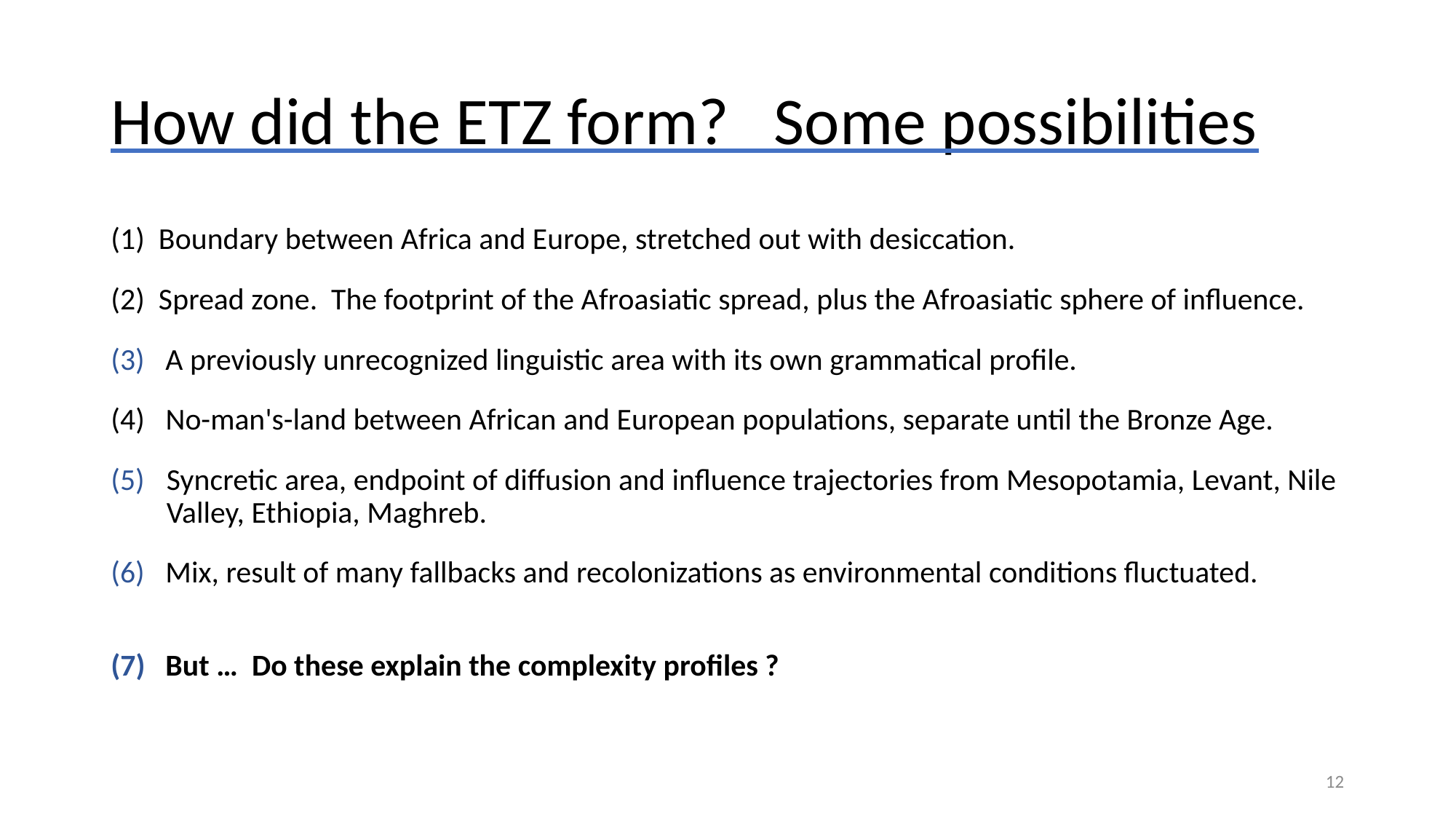

# How did the ETZ form?   Some possibilities
(1)  Boundary between Africa and Europe, stretched out with desiccation.
(2)  Spread zone.  The footprint of the Afroasiatic spread, plus the Afroasiatic sphere of influence.
A previously unrecognized linguistic area with its own grammatical profile.
(4)   No-man's-land between African and European populations, separate until the Bronze Age.
Syncretic area, endpoint of diffusion and influence trajectories from Mesopotamia, Levant, Nile Valley, Ethiopia, Maghreb.
Mix, result of many fallbacks and recolonizations as environmental conditions fluctuated.

But …  Do these explain the complexity profiles ?

12